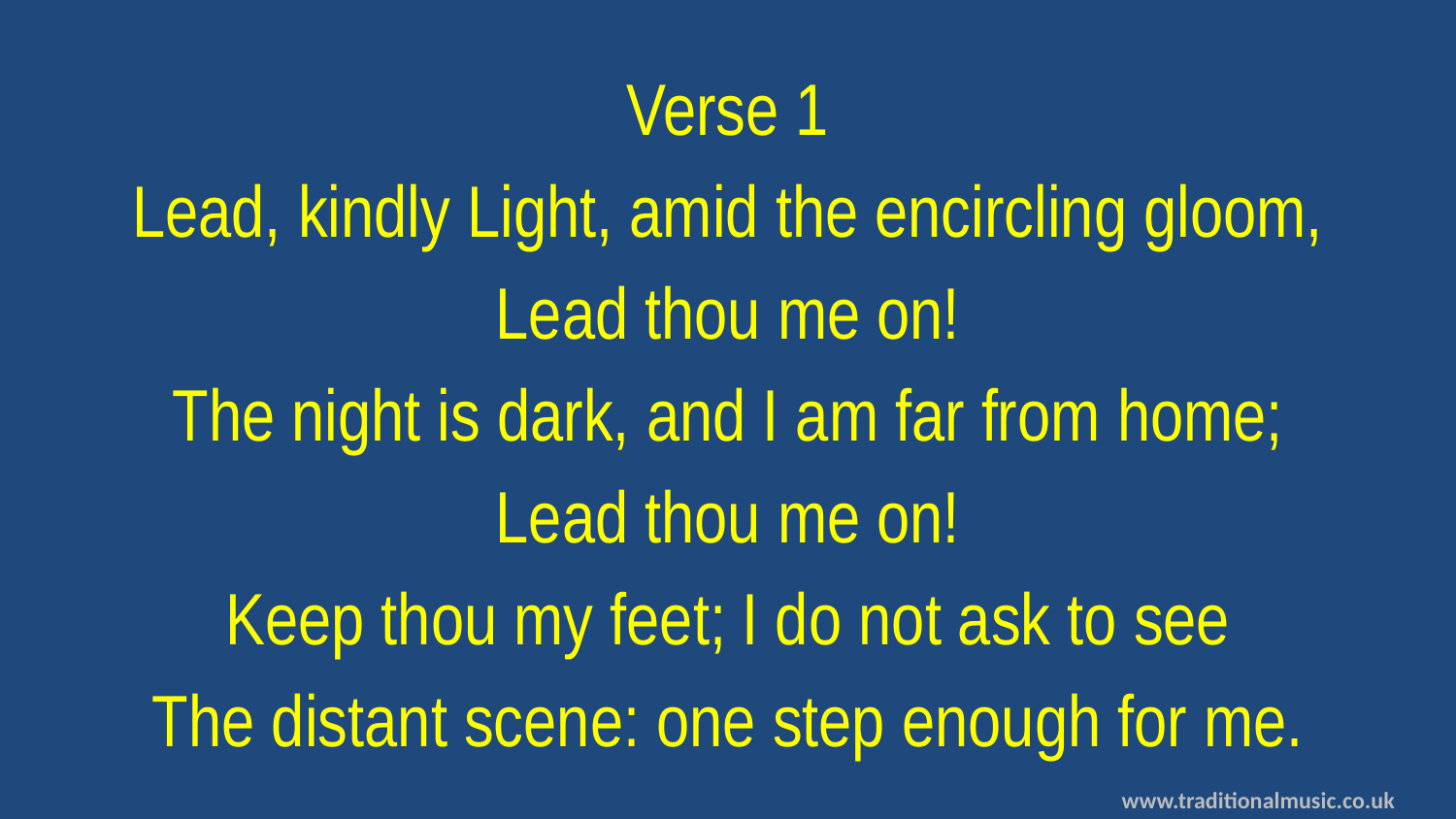

Verse 1
Lead, kindly Light, amid the encircling gloom,
Lead thou me on!
The night is dark, and I am far from home;
Lead thou me on!
Keep thou my feet; I do not ask to see
The distant scene: one step enough for me.